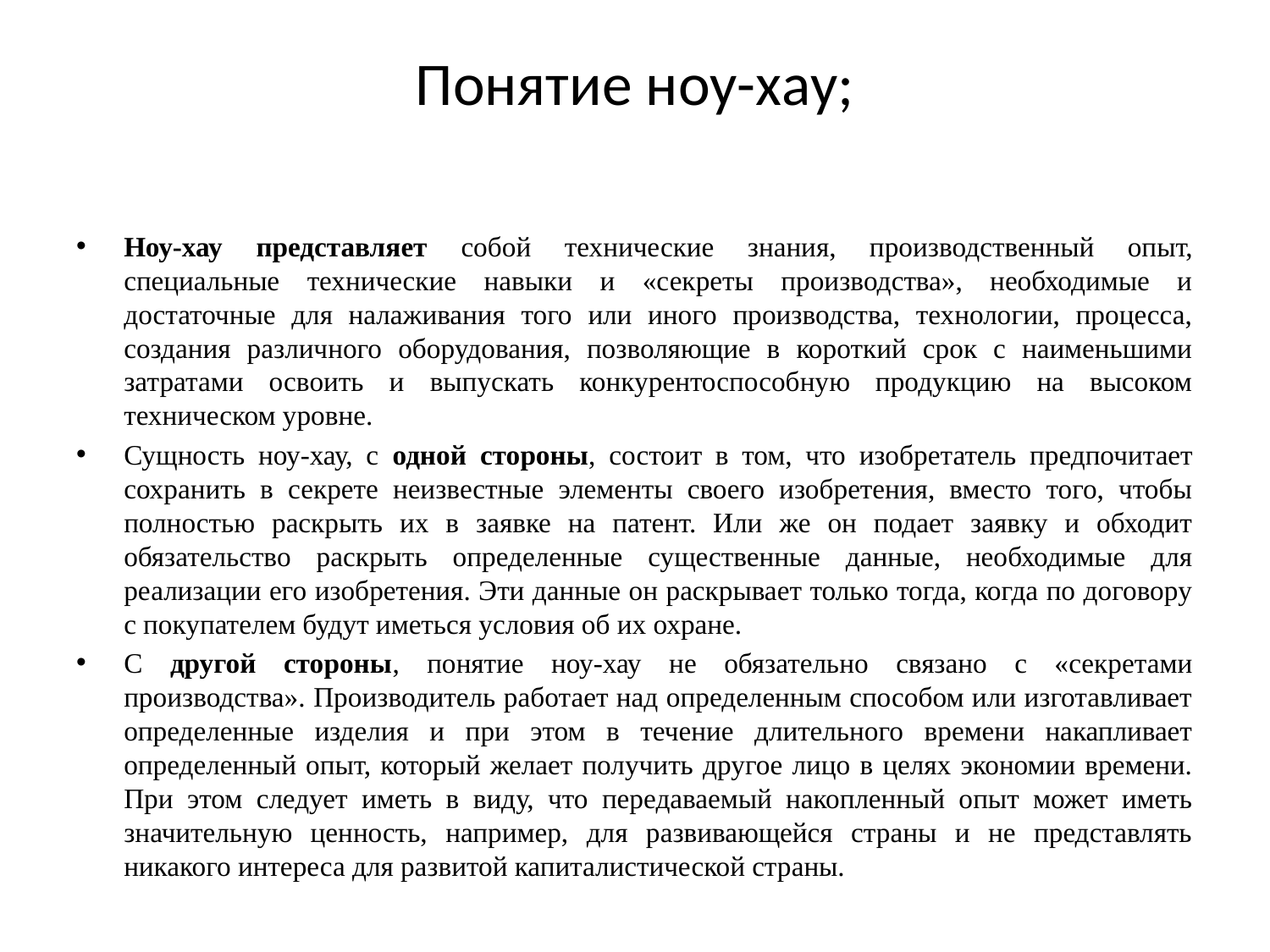

# Понятие ноу-хау;
Ноу-хау представляет собой технические знания, производственный опыт, специальные технические навыки и «секреты производства», необходимые и достаточные для налаживания того или иного производства, технологии, процесса, создания различного оборудования, позволяющие в короткий срок с наименьшими затратами освоить и выпускать конкурентоспособную продукцию на высоком техническом уровне.
Сущность ноу-хау, с одной стороны, состоит в том, что изобретатель предпочитает сохранить в секрете неизвестные элементы своего изобретения, вместо того, чтобы полностью раскрыть их в заявке на патент. Или же он подает заявку и обходит обязательство раскрыть определенные существенные данные, необходимые для реализации его изобретения. Эти данные он раскрывает только тогда, когда по договору с покупателем будут иметься условия об их охране.
С другой стороны, понятие ноу-хау не обязательно связано с «секретами производства». Производитель работает над определенным способом или изготавливает определенные изделия и при этом в течение длительного времени накапливает определенный опыт, который желает получить другое лицо в целях экономии времени. При этом следует иметь в виду, что передаваемый накопленный опыт может иметь значительную ценность, например, для развивающейся страны и не представлять никакого интереса для развитой капиталистической страны.